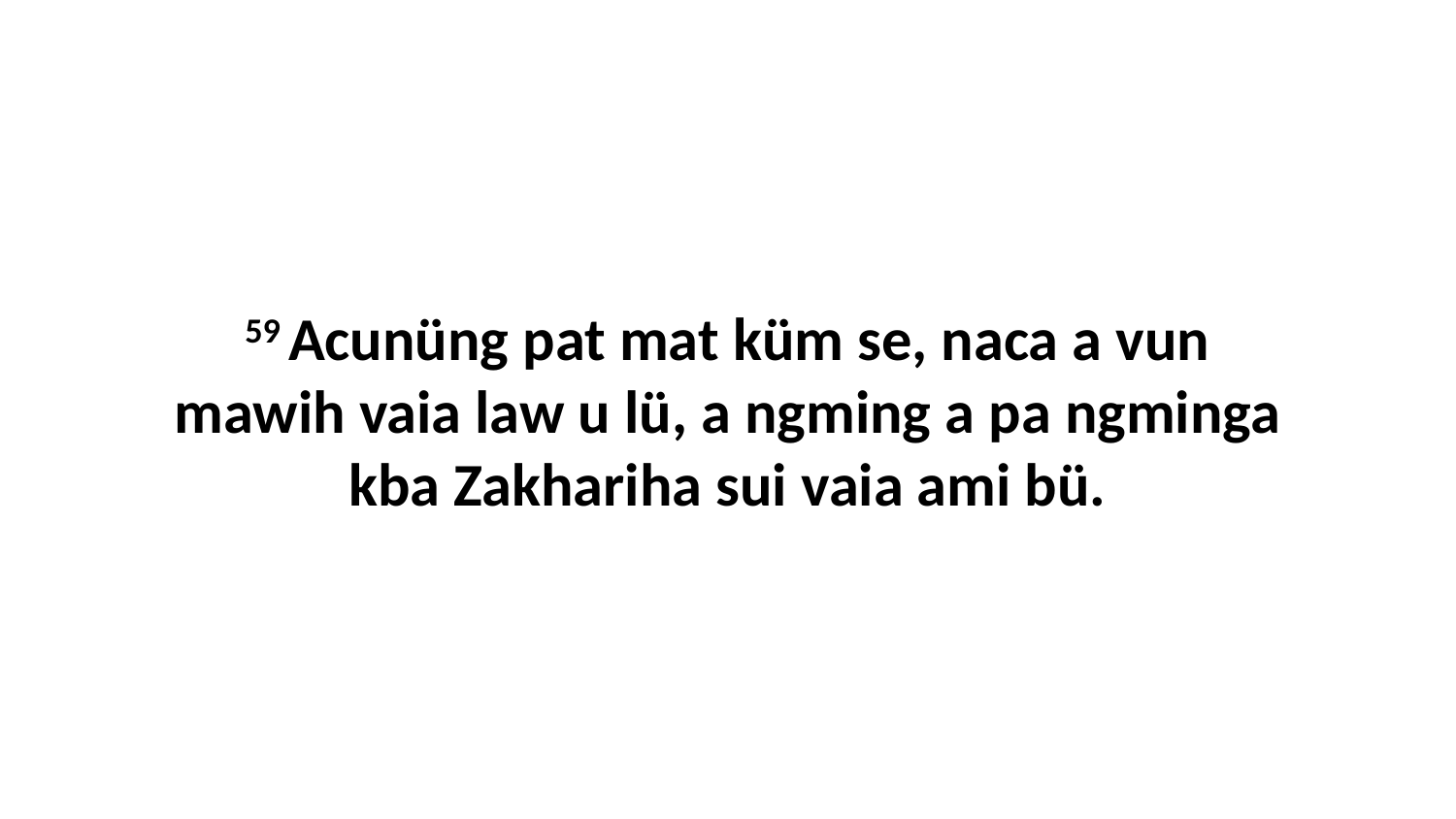

59 Acunüng pat mat küm se, naca a vun mawih vaia law u lü, a ngming a pa ngminga kba Zakhariha sui vaia ami bü.